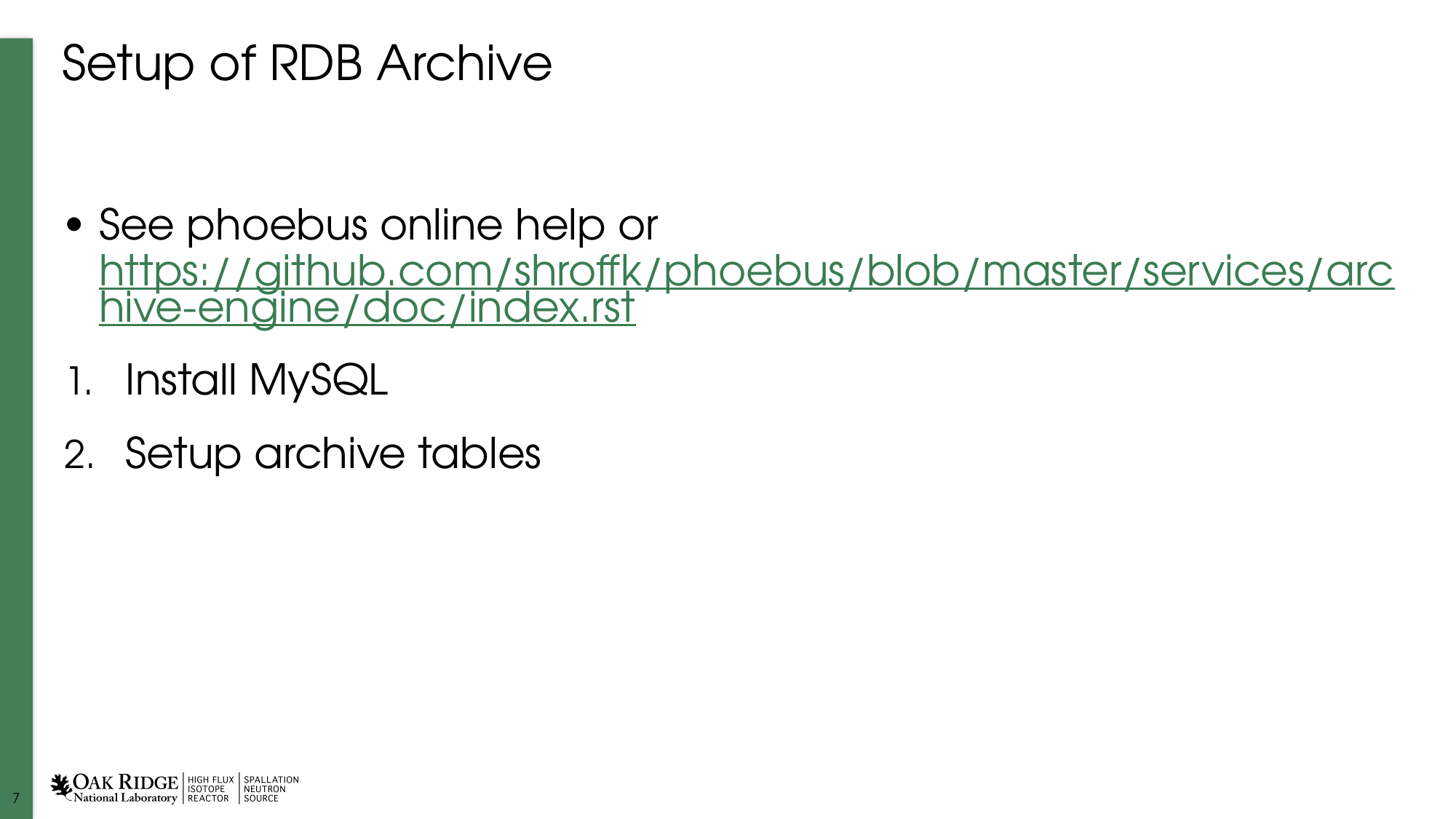

# Setup of RDB Archive
See phoebus online help or https://github.com/shroffk/phoebus/blob/master/services/archive-engine/doc/index.rst
Install MySQL
Setup archive tables